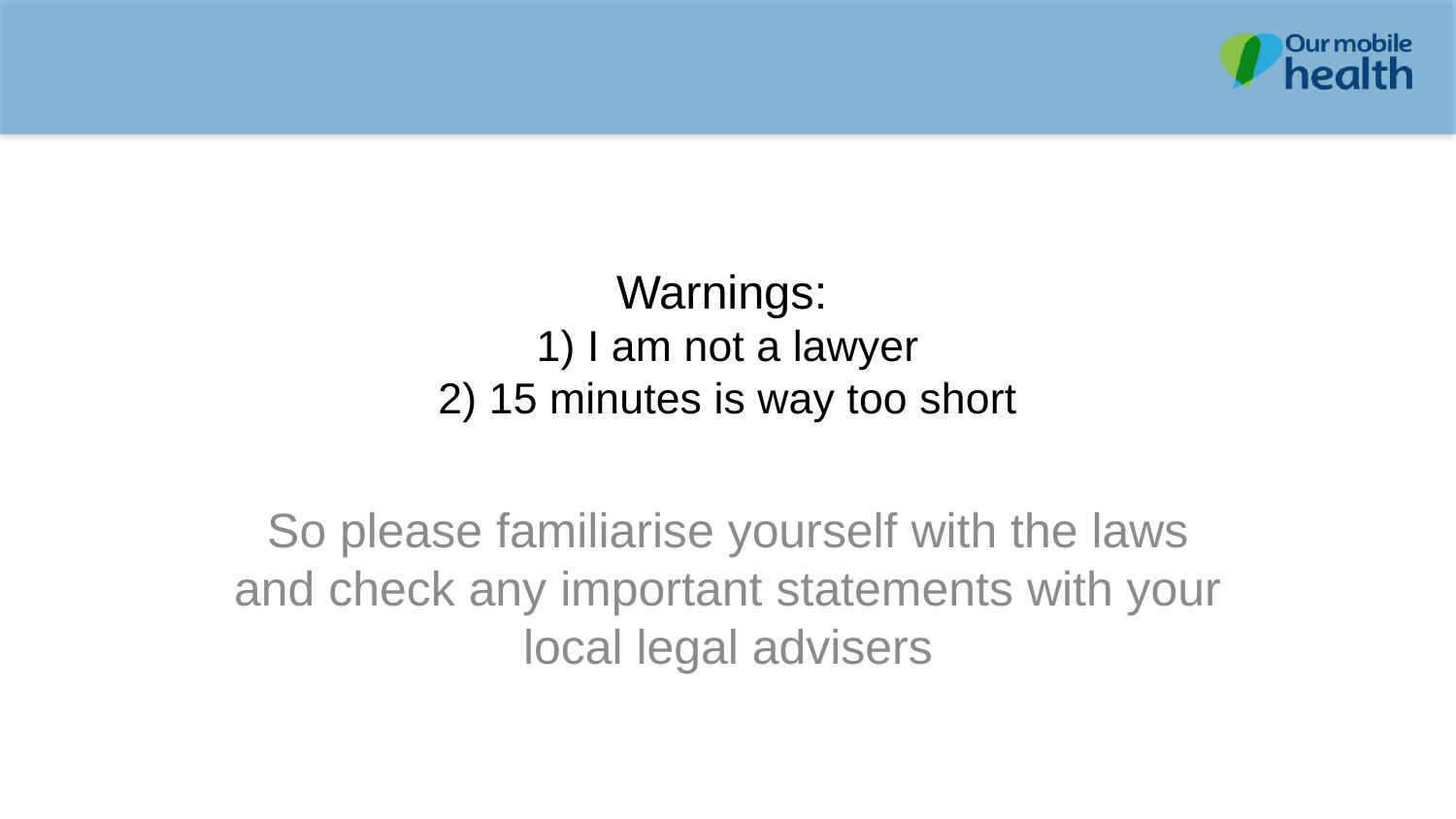

# Warnings: 1) I am not a lawyer 2) 15 minutes is way too short
So please familiarise yourself with the laws and check any important statements with your local legal advisers